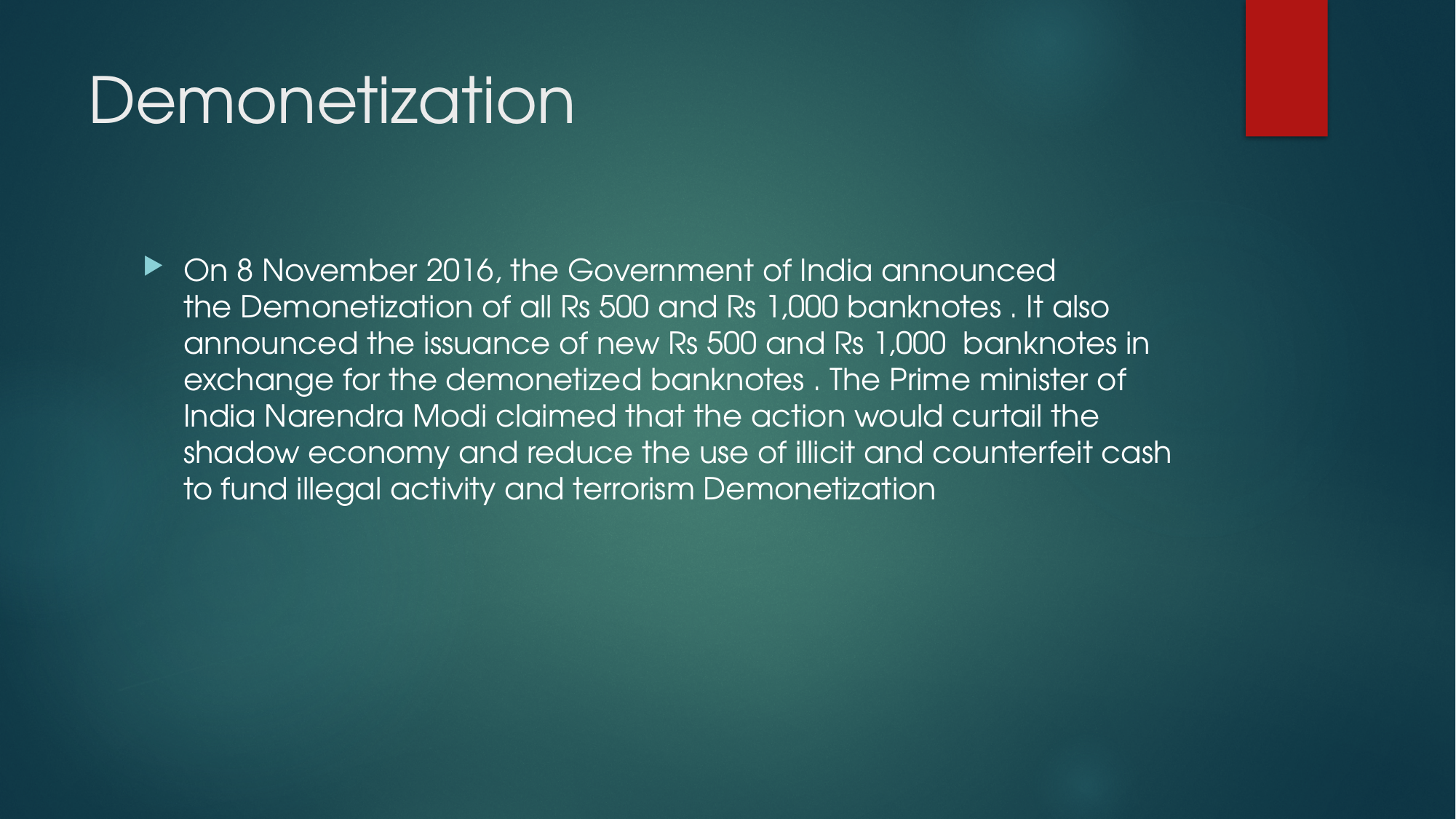

# Demonetization
On 8 November 2016, the Government of India announced the Demonetization of all Rs 500 and Rs 1,000 banknotes . It also announced the issuance of new Rs 500 and Rs 1,000  banknotes in exchange for the demonetized banknotes . The Prime minister of India Narendra Modi claimed that the action would curtail the shadow economy and reduce the use of illicit and counterfeit cash to fund illegal activity and terrorism Demonetization